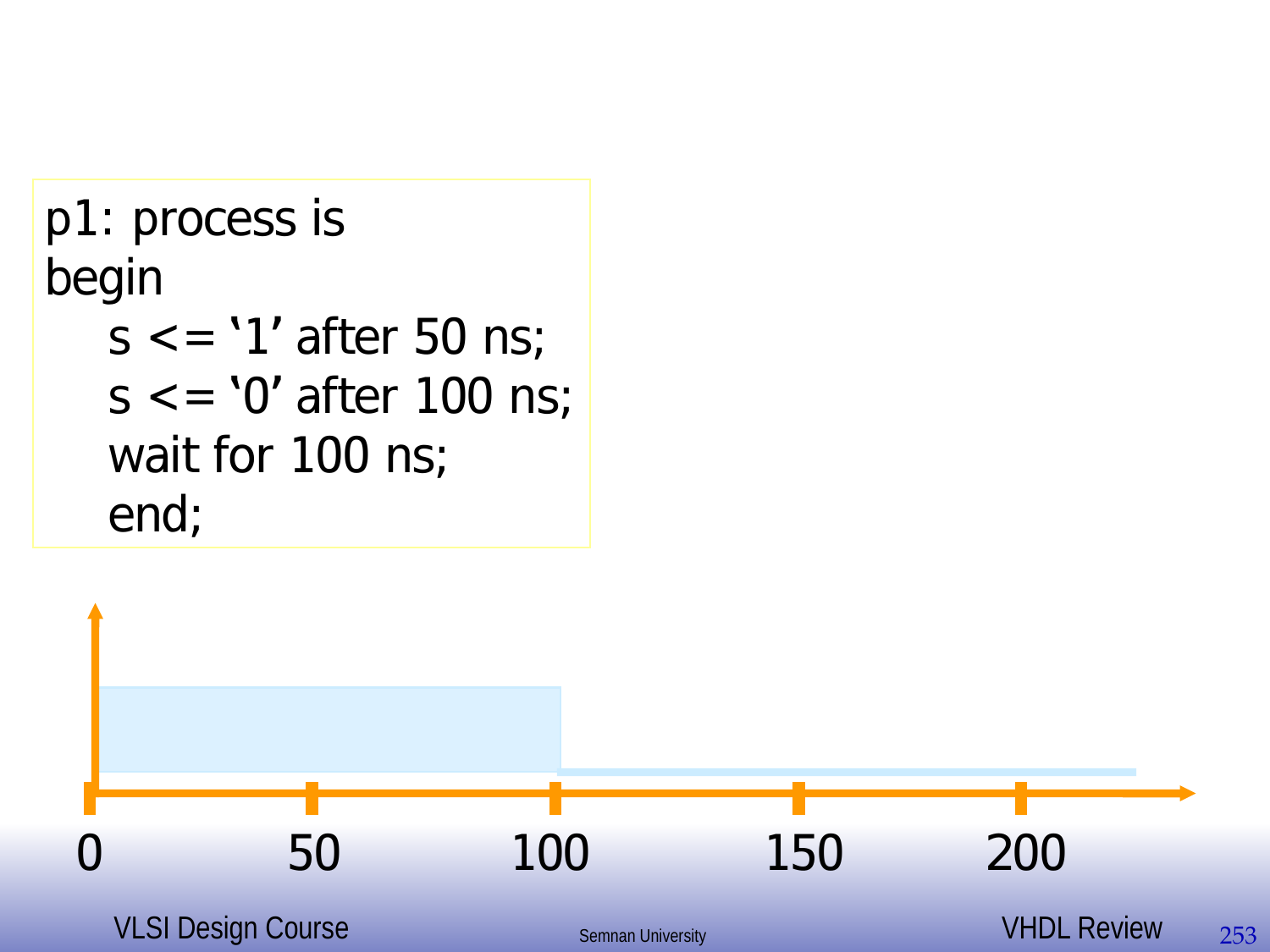

#
p1: process is
begin
s <= ‘1’ after 50 ns;
s <= ‘0’ after 100 ns;
wait for 100 ns;
end;

0
50
100
150
200
253